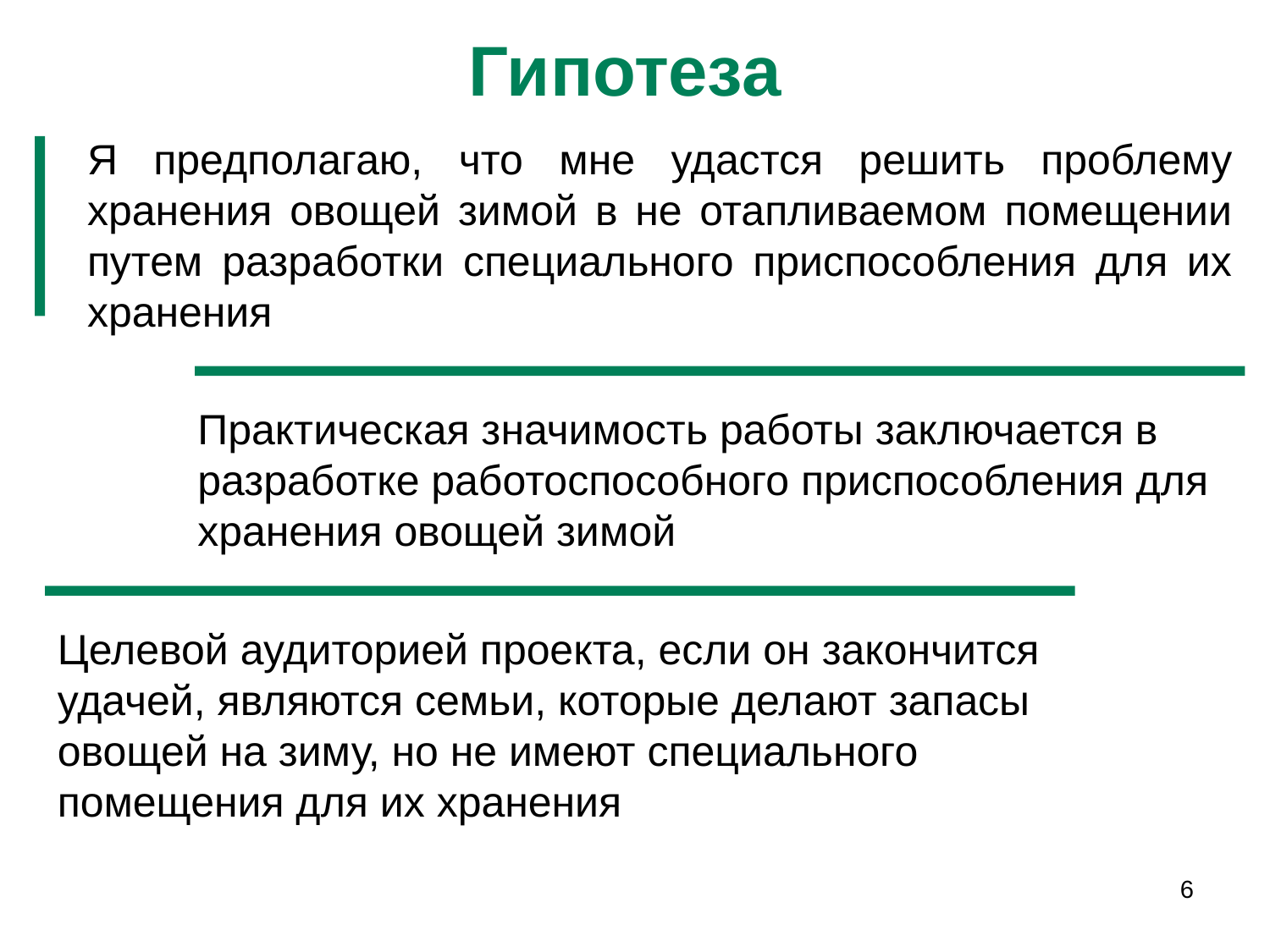

# Гипотеза
Я предполагаю, что мне удастся решить проблему хранения овощей зимой в не отапливаемом помещении путем разработки специального приспособления для их хранения

Практическая значимость работы заключается в разработке работоспособного приспособления для хранения овощей зимой

Целевой аудиторией проекта, если он закончится удачей, являются семьи, которые делают запасы овощей на зиму, но не имеют специального помещения для их хранения
6